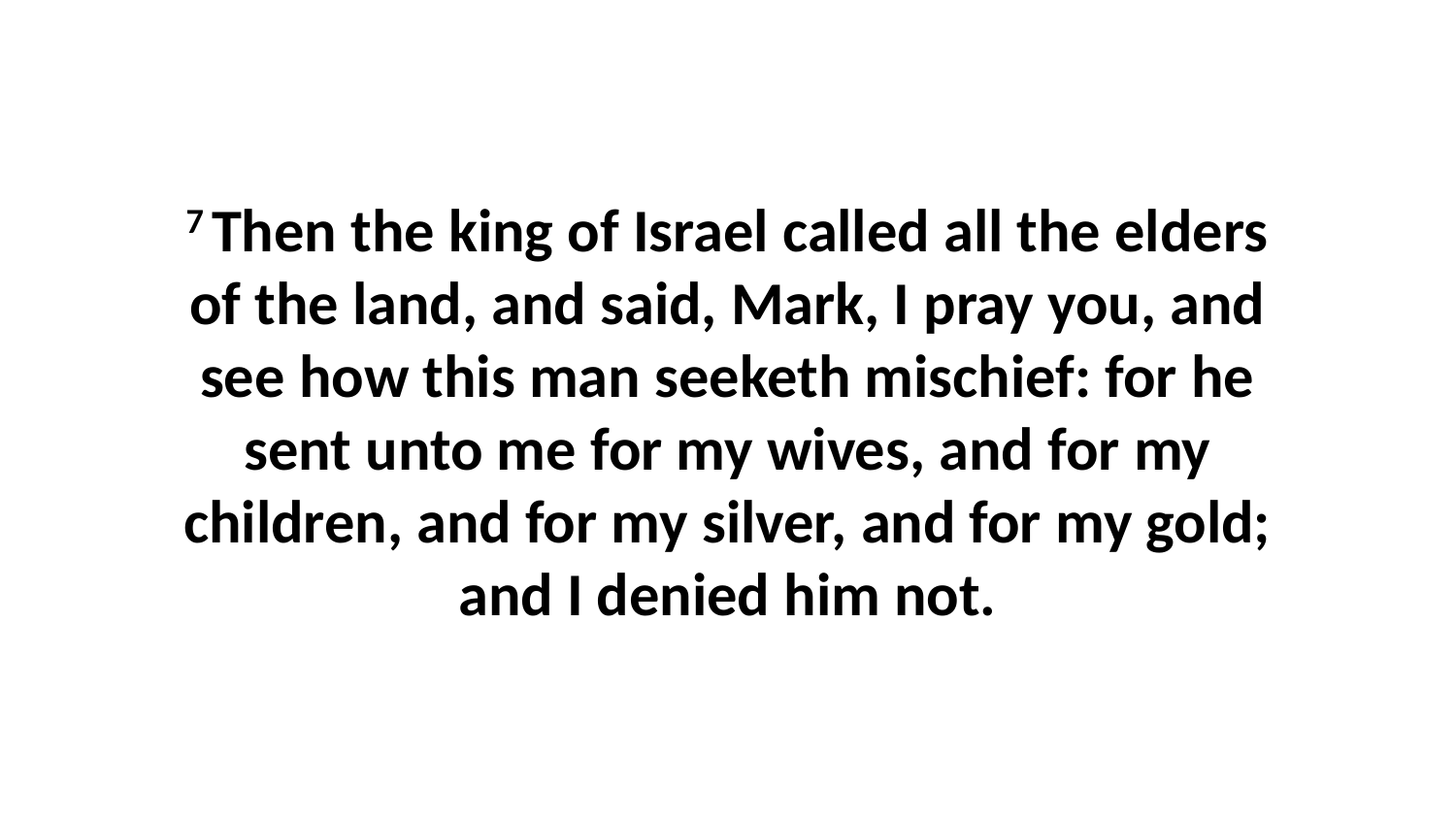

7 Then the king of Israel called all the elders of the land, and said, Mark, I pray you, and see how this man seeketh mischief: for he sent unto me for my wives, and for my children, and for my silver, and for my gold; and I denied him not.